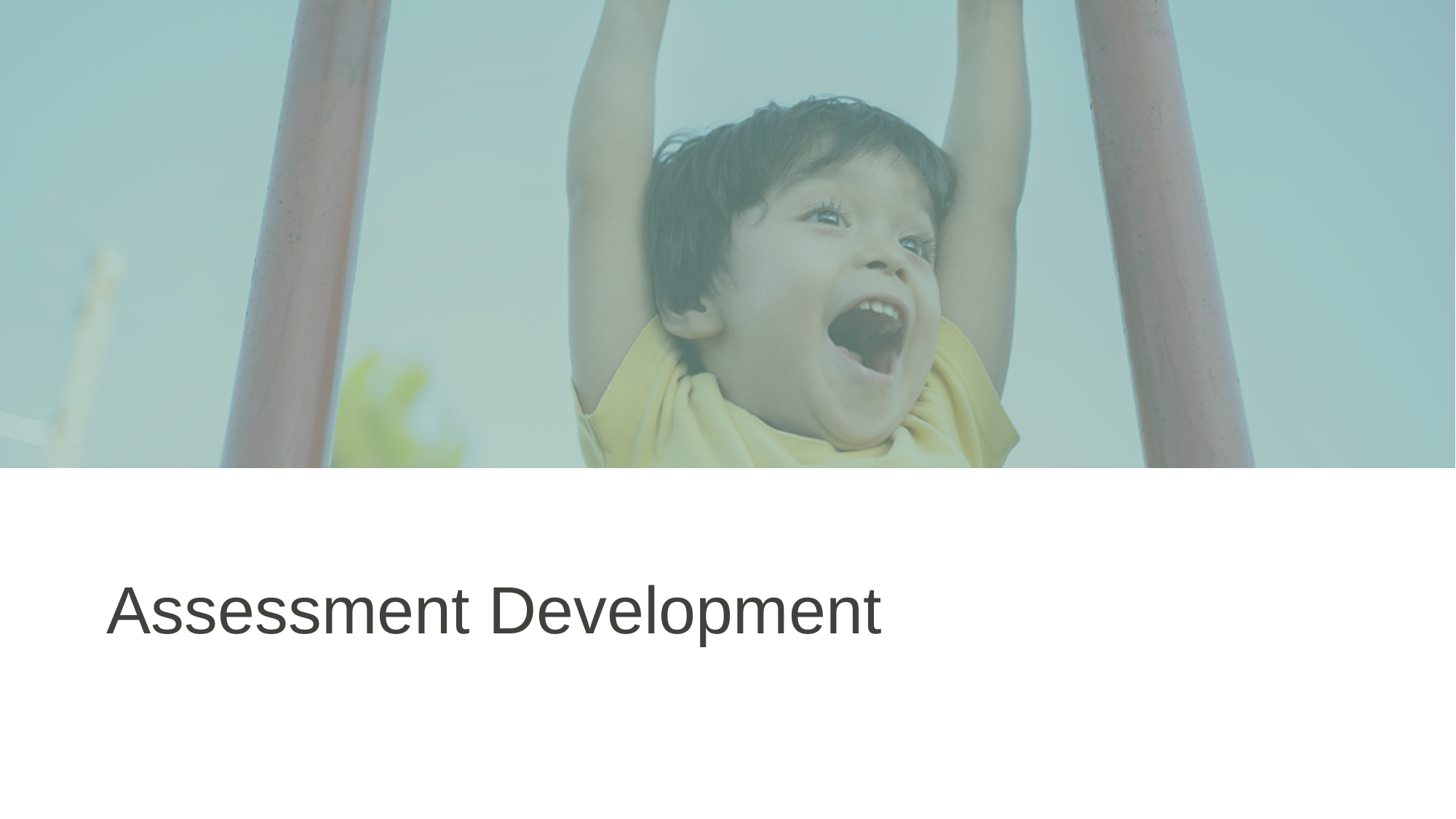

# Assessment Development
Assessment and Student Information
9/20/2023
17